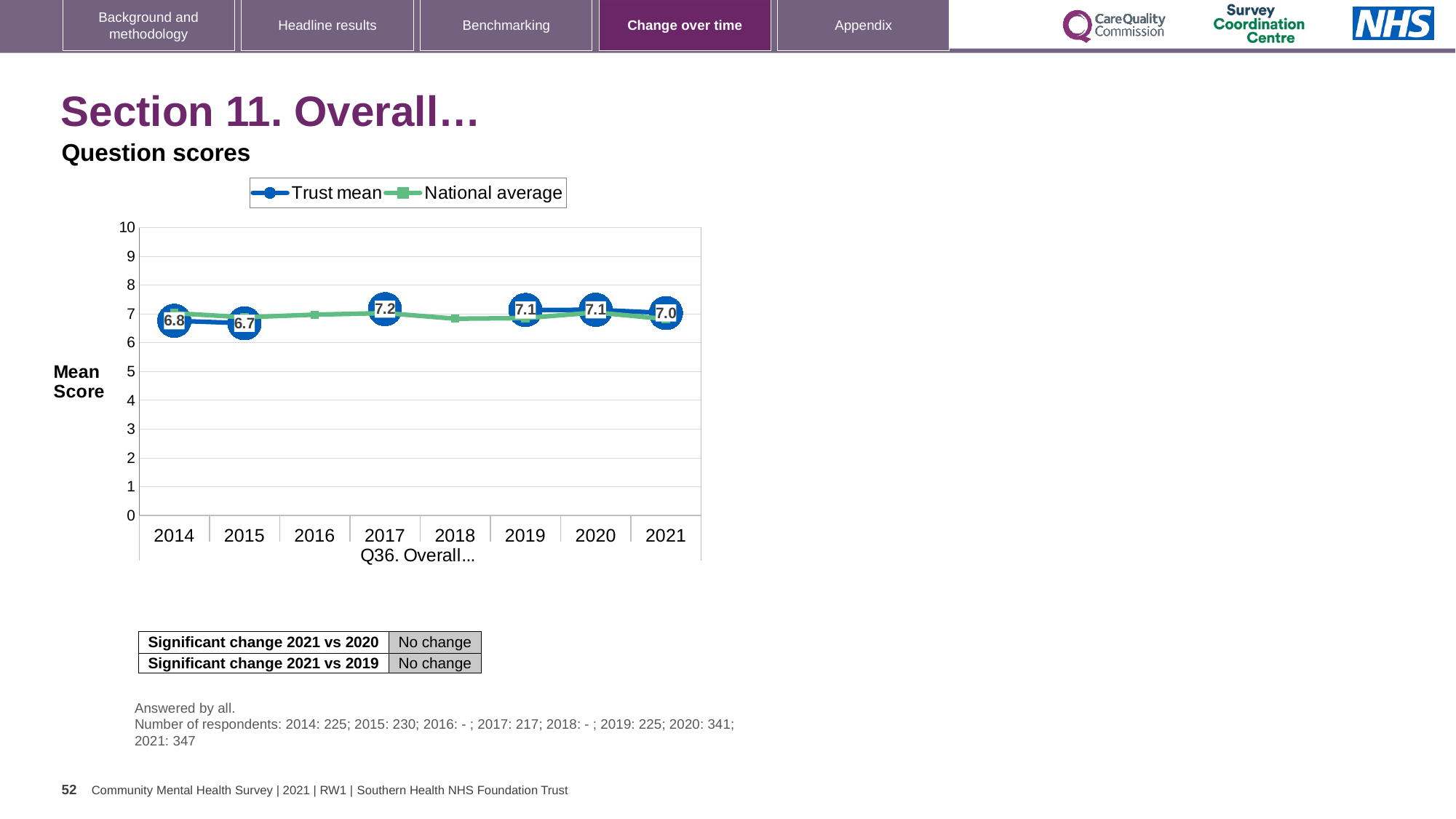

# Section 11. Overall…
Question scores

### Chart

| Category | Trust mean | National average |
|---|---|---|
| 2014 | 6.76240424296793 | 7.027027916725072 |
| 2015 | 6.67816393026714 | 6.883967910304355 |
| 2016 | None | 6.974981414519081 |
| 2017 | 7.1675124315605 | 7.029817967674326 |
| 2018 | None | 6.8350870270286 |
| 2019 | 7.13722238268666 | 6.855993264170402 |
| 2020 | 7.14304927756692 | 7.053089117360716 |
| 2021 | 7.0334865664479 | 6.822825881440929 |
| Significant change 2021 vs 2020 | No change |
| --- | --- |
| Significant change 2021 vs 2019 | No change |
Answered by all.
Number of respondents: 2014: 225; 2015: 230; 2016: - ; 2017: 217; 2018: - ; 2019: 225; 2020: 341; 2021: 347
52